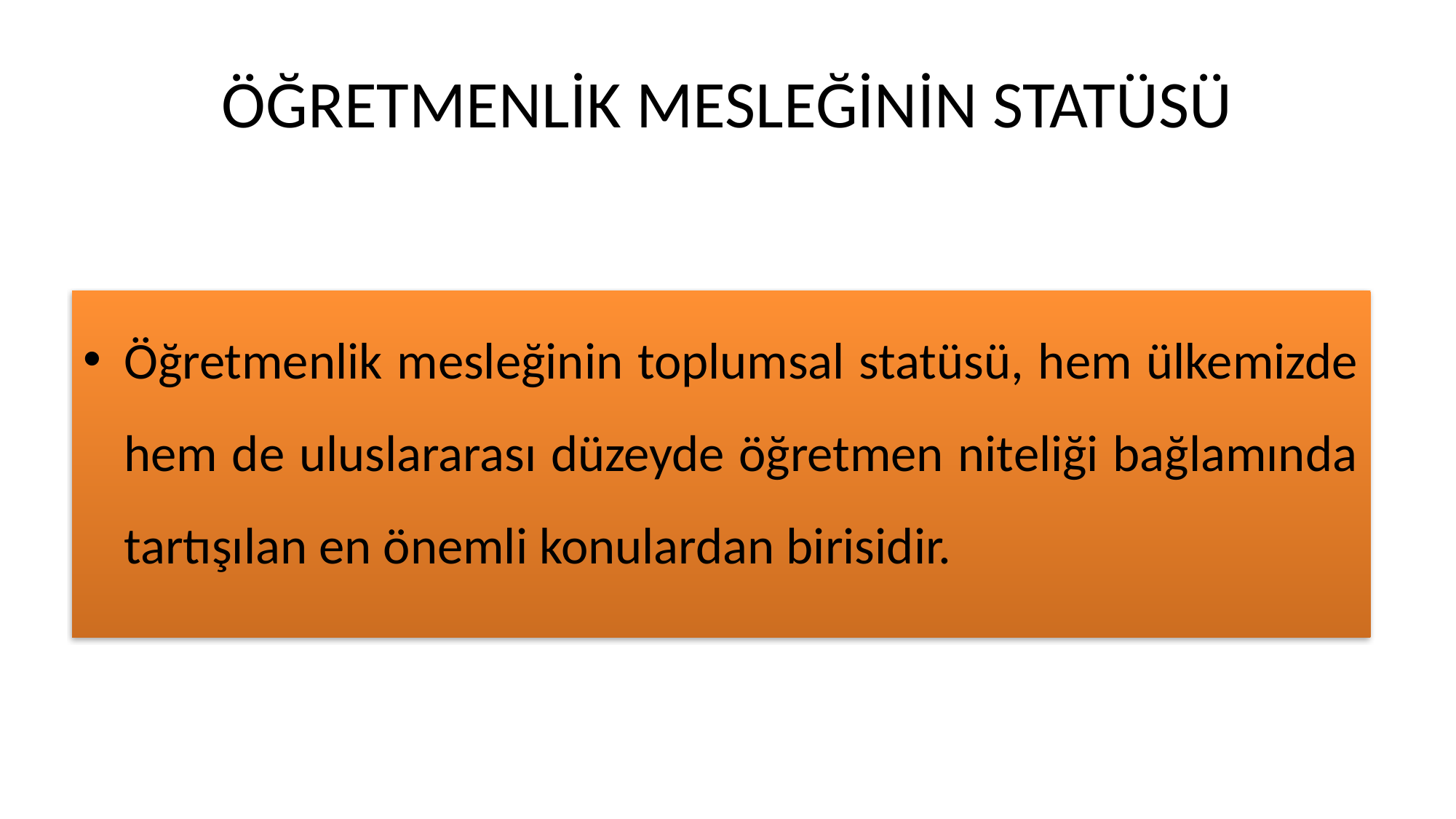

# ÖĞRETMENLİK MESLEĞİNİN STATÜSÜ
Öğretmenlik mesleğinin toplumsal statüsü, hem ülkemizde hem de uluslararası düzeyde öğretmen niteliği bağlamında tartışılan en önemli konulardan birisidir.
19